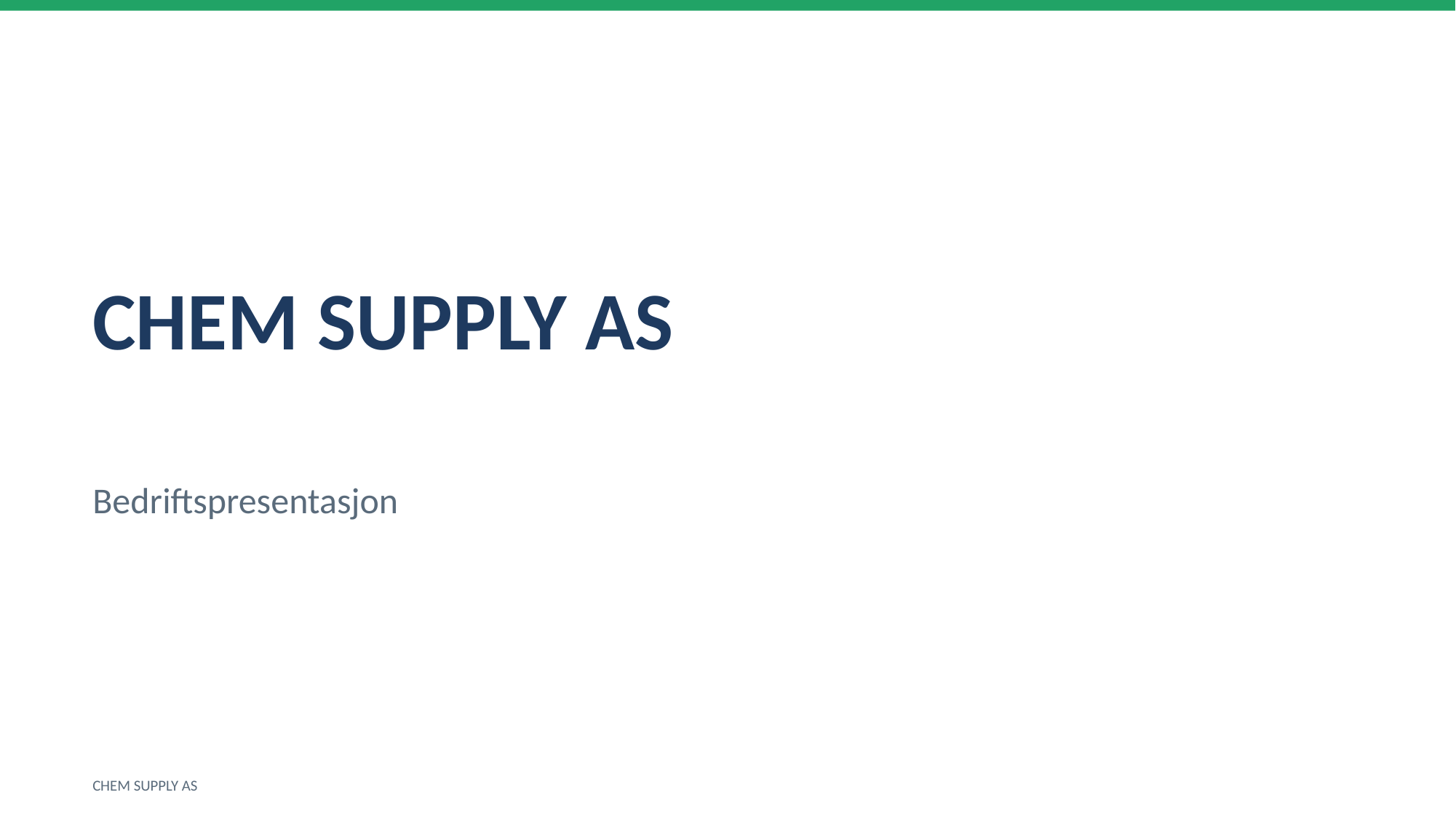

CHEM SUPPLY AS
Bedriftspresentasjon
CHEM SUPPLY AS